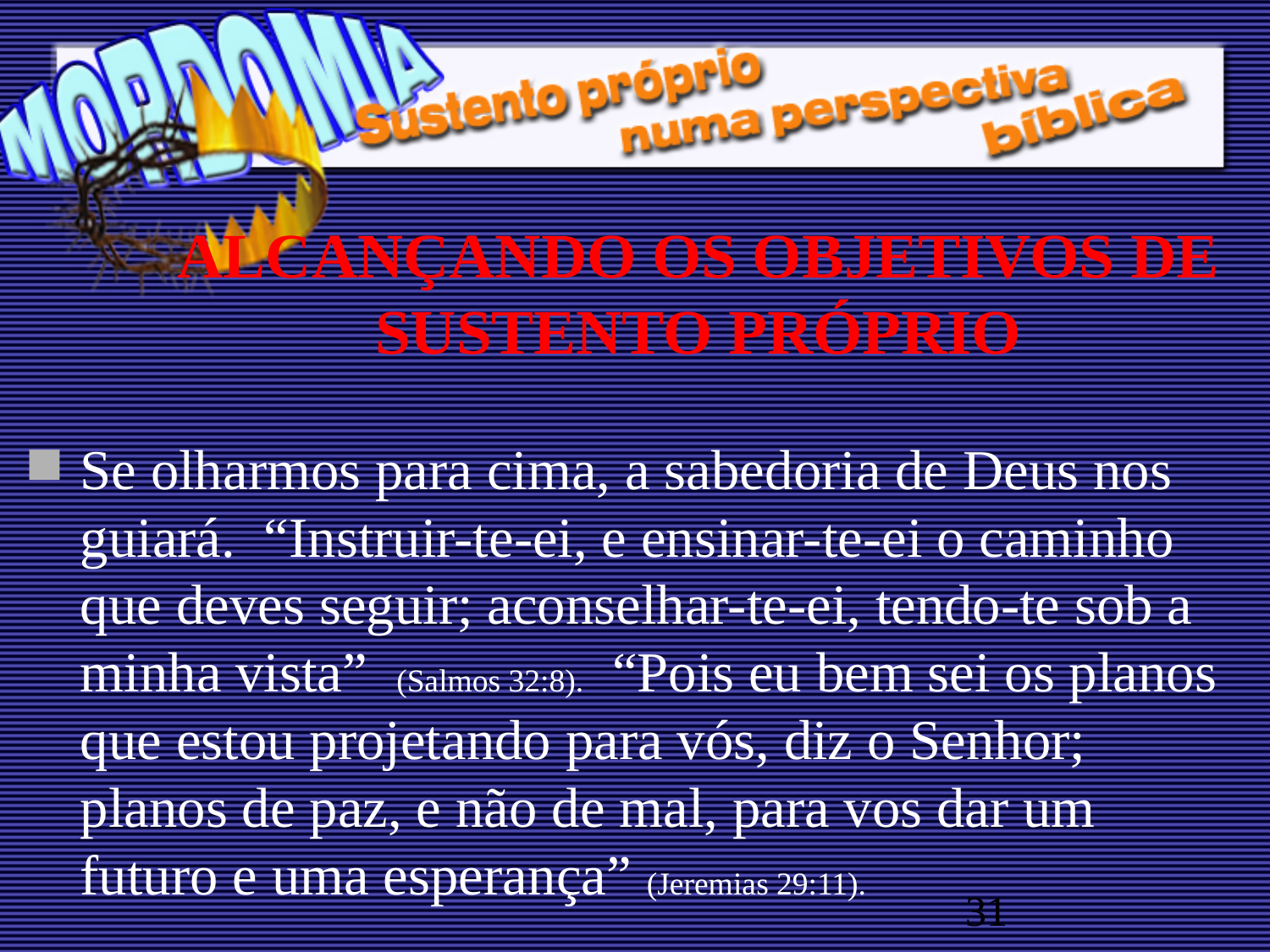

# ALCANÇANDO OS OBJETIVOS DE SUSTENTO PRÓPRIO
Se olharmos para cima, a sabedoria de Deus nos guiará.  “Instruir-te-ei, e ensinar-te-ei o caminho que deves seguir; aconselhar-te-ei, tendo-te sob a minha vista”  (Salmos 32:8).  “Pois eu bem sei os planos que estou projetando para vós, diz o Senhor; planos de paz, e não de mal, para vos dar um futuro e uma esperança” (Jeremias 29:11).
31